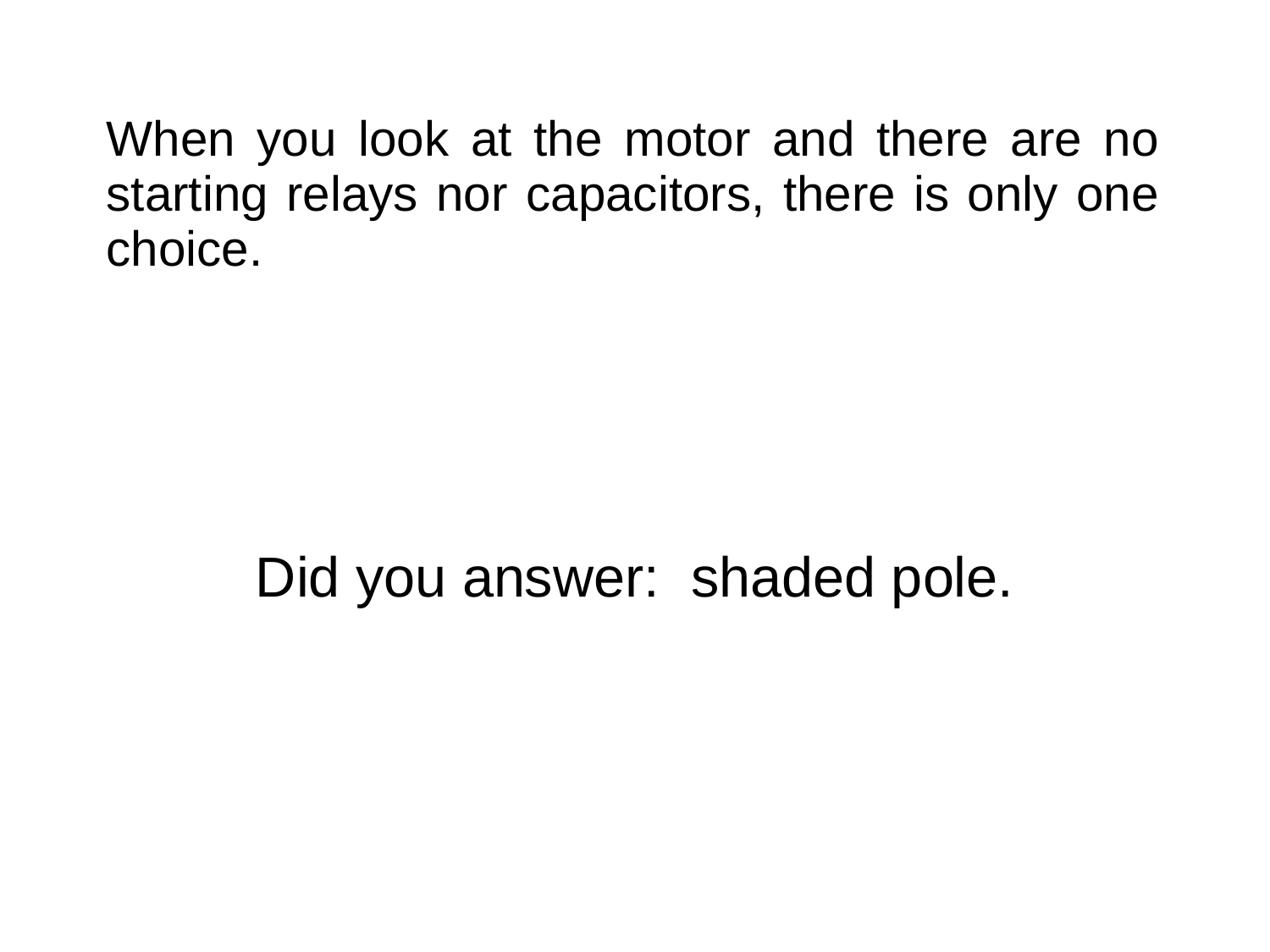

# When you look at the motor and there are no starting relays nor capacitors, there is only one choice.
Did you answer:  shaded pole.